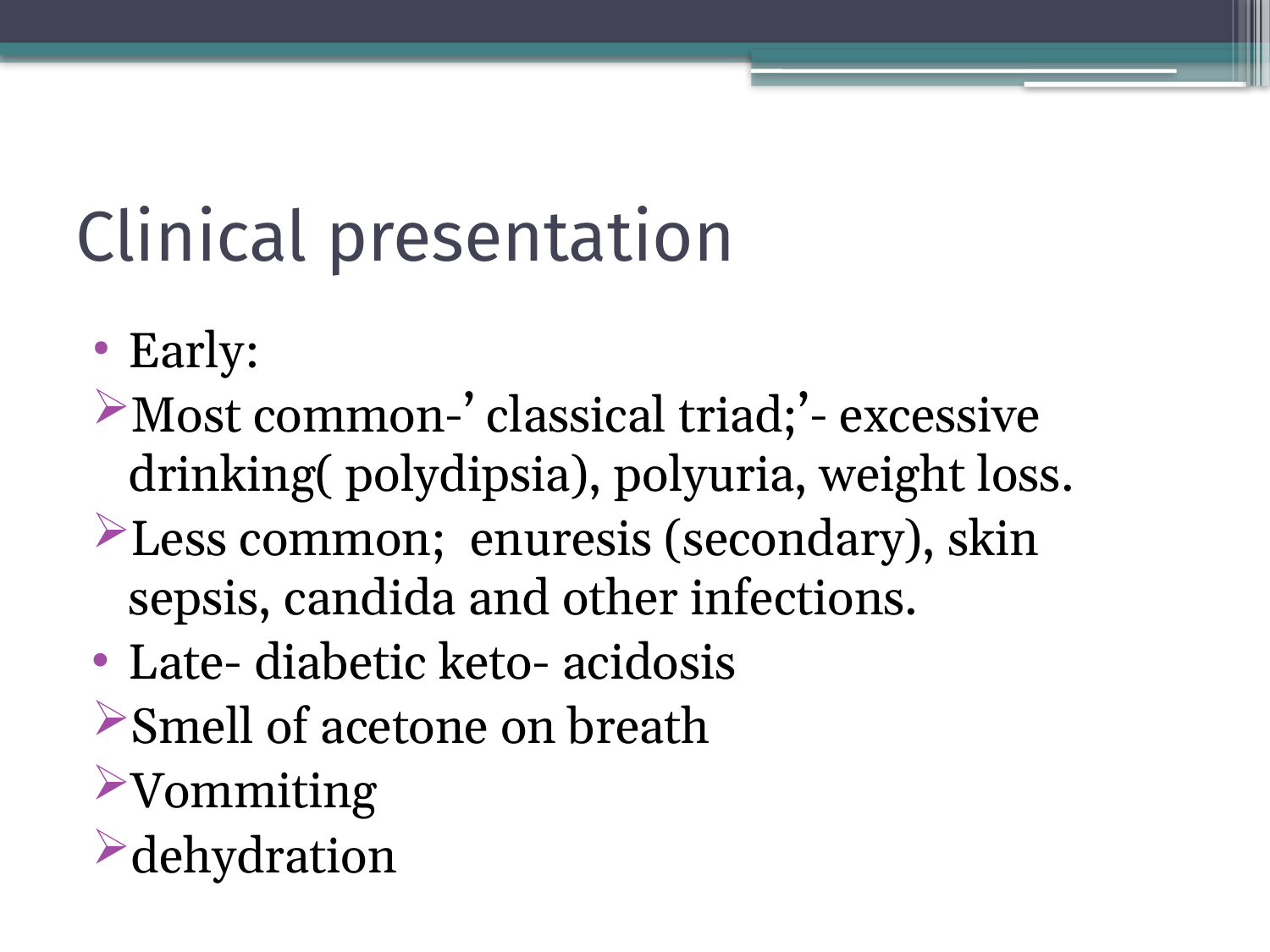

# Clinical presentation
Early:
Most common-’ classical triad;’- excessive drinking( polydipsia), polyuria, weight loss.
Less common;  enuresis (secondary), skin sepsis, candida and other infections.
Late- diabetic keto- acidosis
Smell of acetone on breath
Vommiting
dehydration